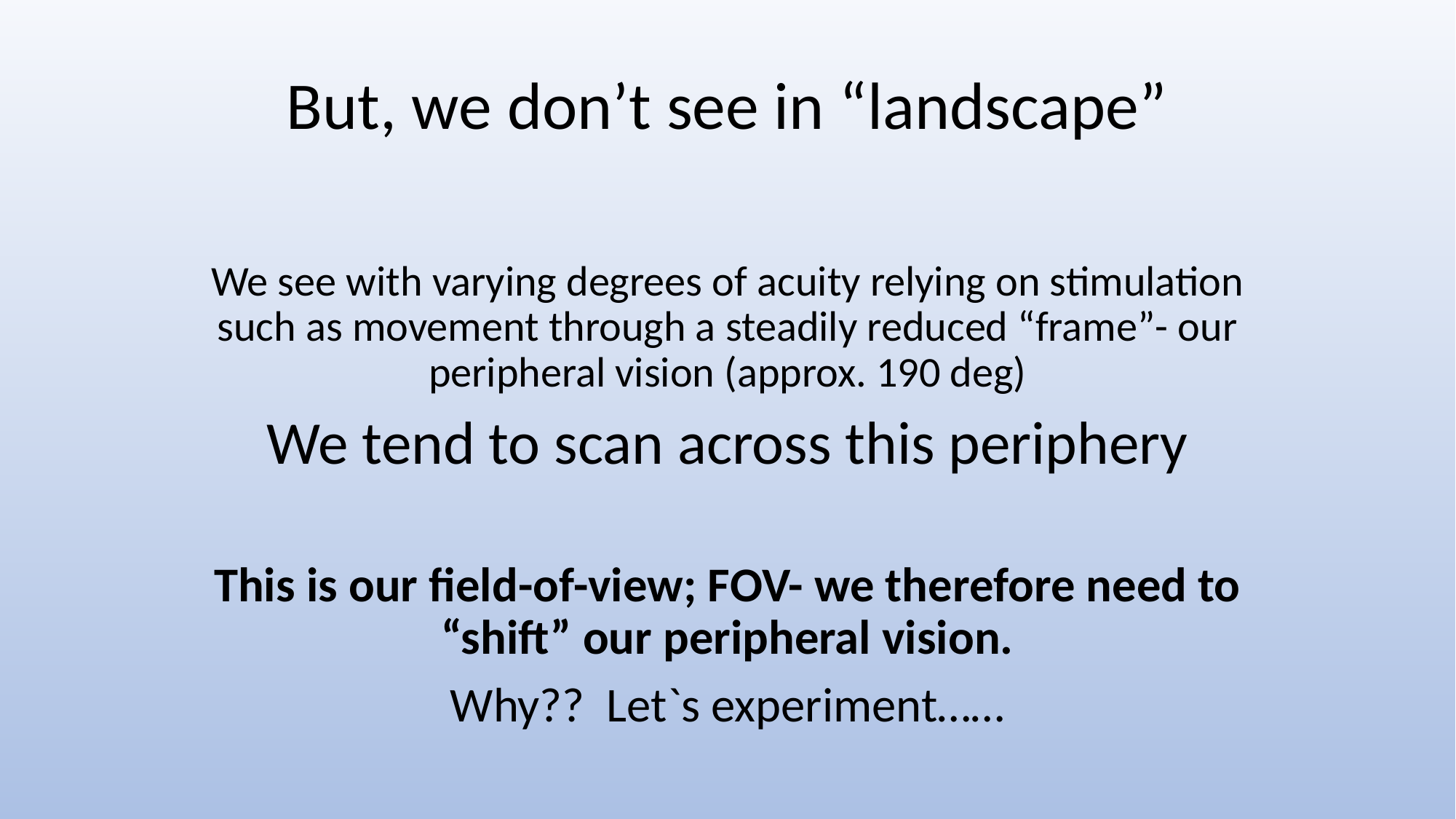

# But, we don’t see in “landscape”
We see with varying degrees of acuity relying on stimulation such as movement through a steadily reduced “frame”- our peripheral vision (approx. 190 deg)
We tend to scan across this periphery

This is our field-of-view; FOV- we therefore need to “shift” our peripheral vision.
Why??  Let`s experiment……